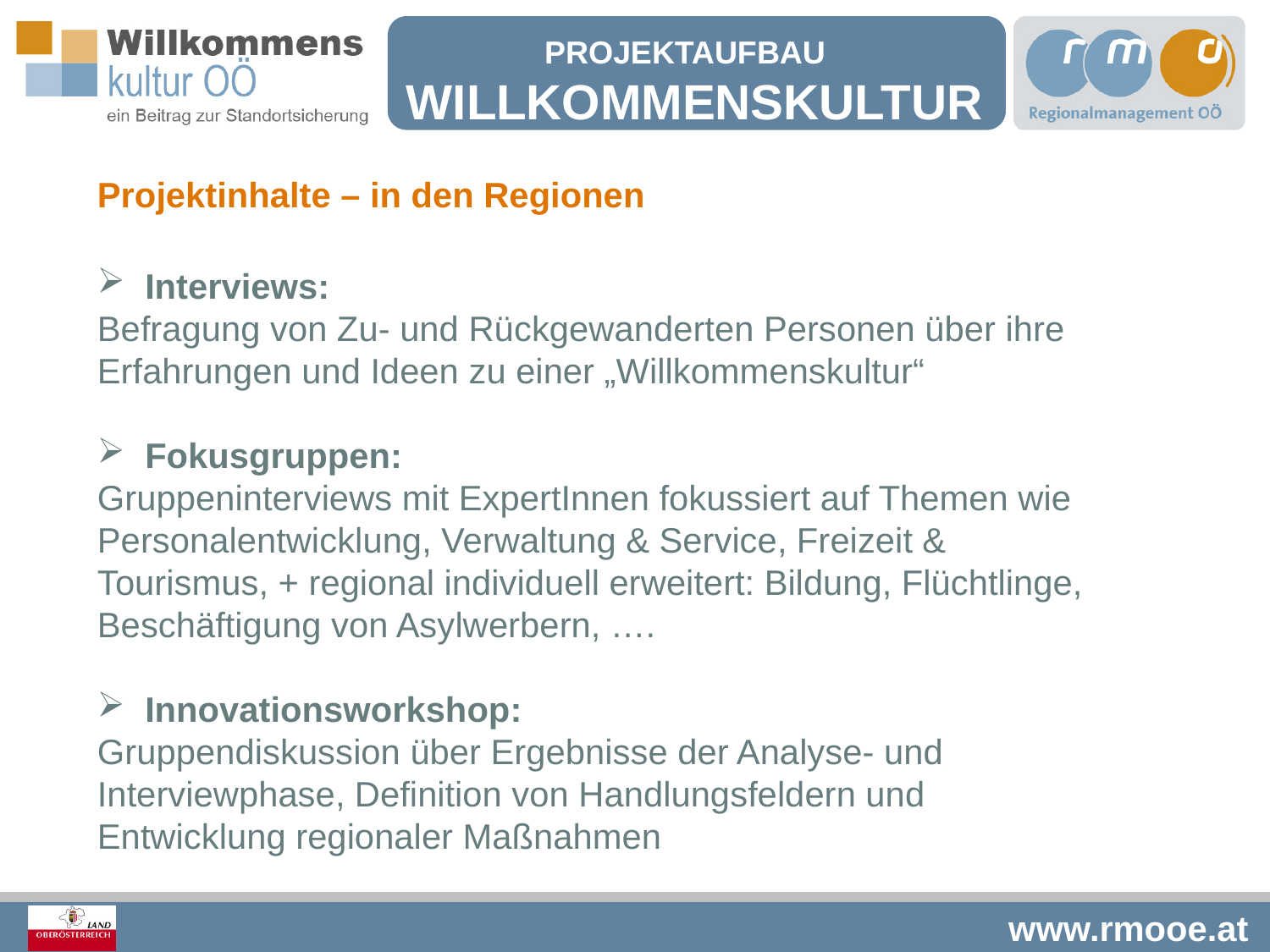

Projektaufbau
Willkommenskultur OÖ
Projektinhalte – in den Regionen

Interviews:
Befragung von Zu- und Rückgewanderten Personen über ihre
Erfahrungen und Ideen zu einer „Willkommenskultur“

Fokusgruppen:
Gruppeninterviews mit ExpertInnen fokussiert auf Themen wie
Personalentwicklung, Verwaltung & Service, Freizeit &
Tourismus, + regional individuell erweitert: Bildung, Flüchtlinge,
Beschäftigung von Asylwerbern, ….

Innovationsworkshop:
Gruppendiskussion über Ergebnisse der Analyse- und
Interviewphase, Definition von Handlungsfeldern und
Entwicklung regionaler Maßnahmen